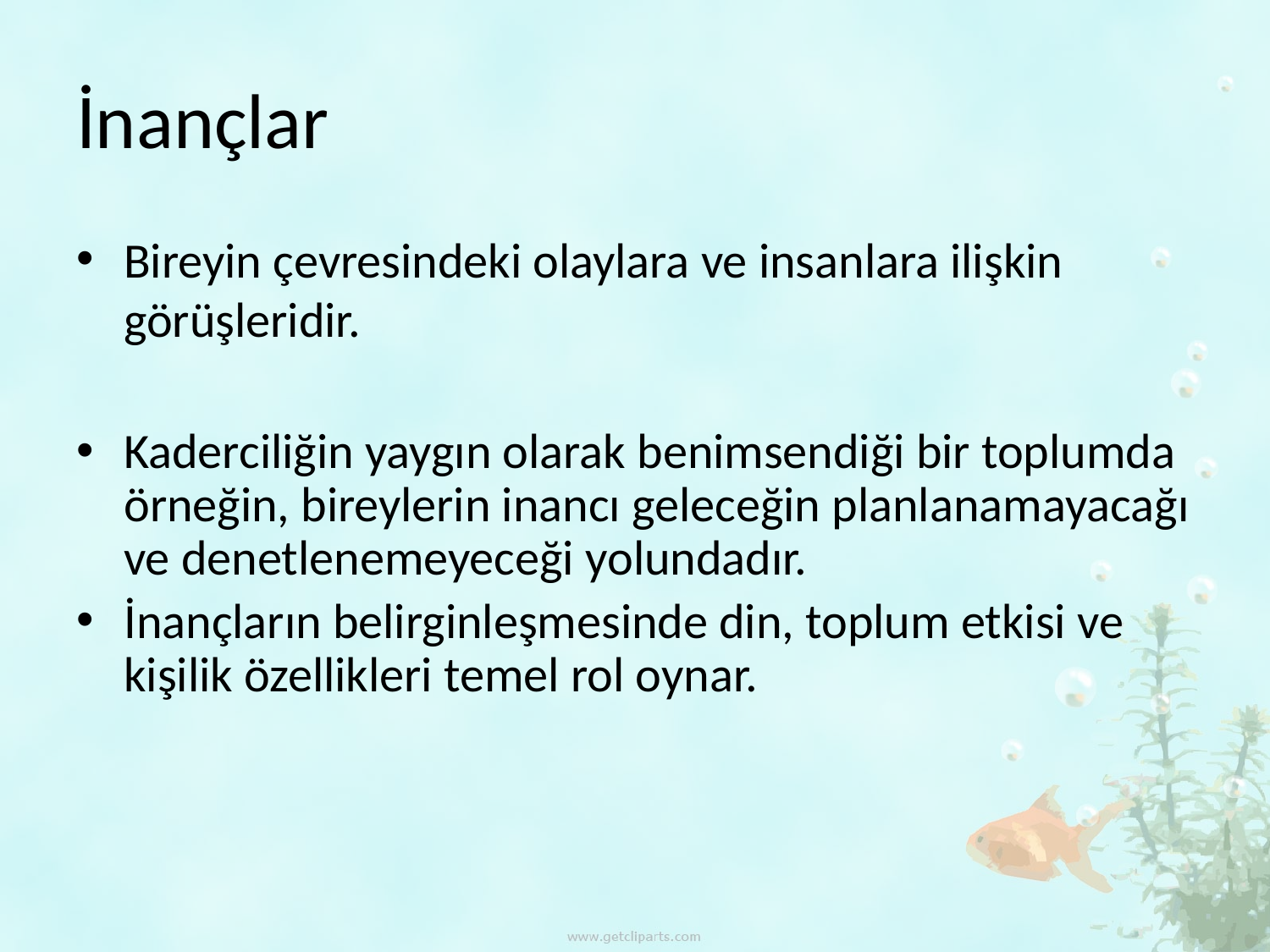

# İnançlar
Bireyin çevresindeki olaylara ve insanlara ilişkin görüşleridir.

Kaderciliğin yaygın olarak benimsendiği bir toplumda örneğin, bireylerin inancı geleceğin planlanamayacağı ve denetlenemeyeceği yolundadır.
İnançların belirginleşmesinde din, toplum etkisi ve kişilik özellikleri temel rol oynar.